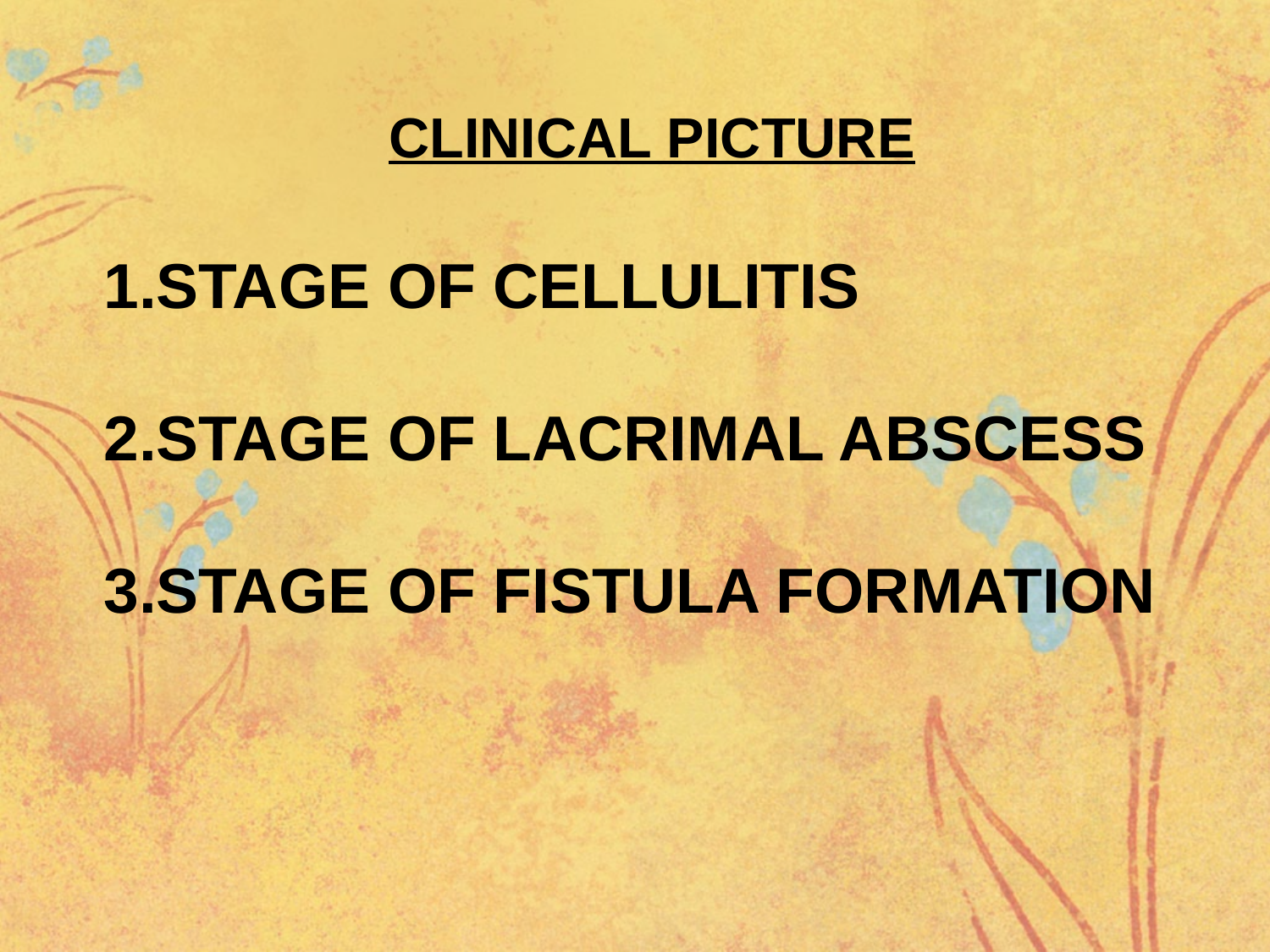

CLINICAL PICTURE

STAGE OF CELLULITIS

STAGE OF LACRIMAL ABSCESS

STAGE OF FISTULA FORMATION